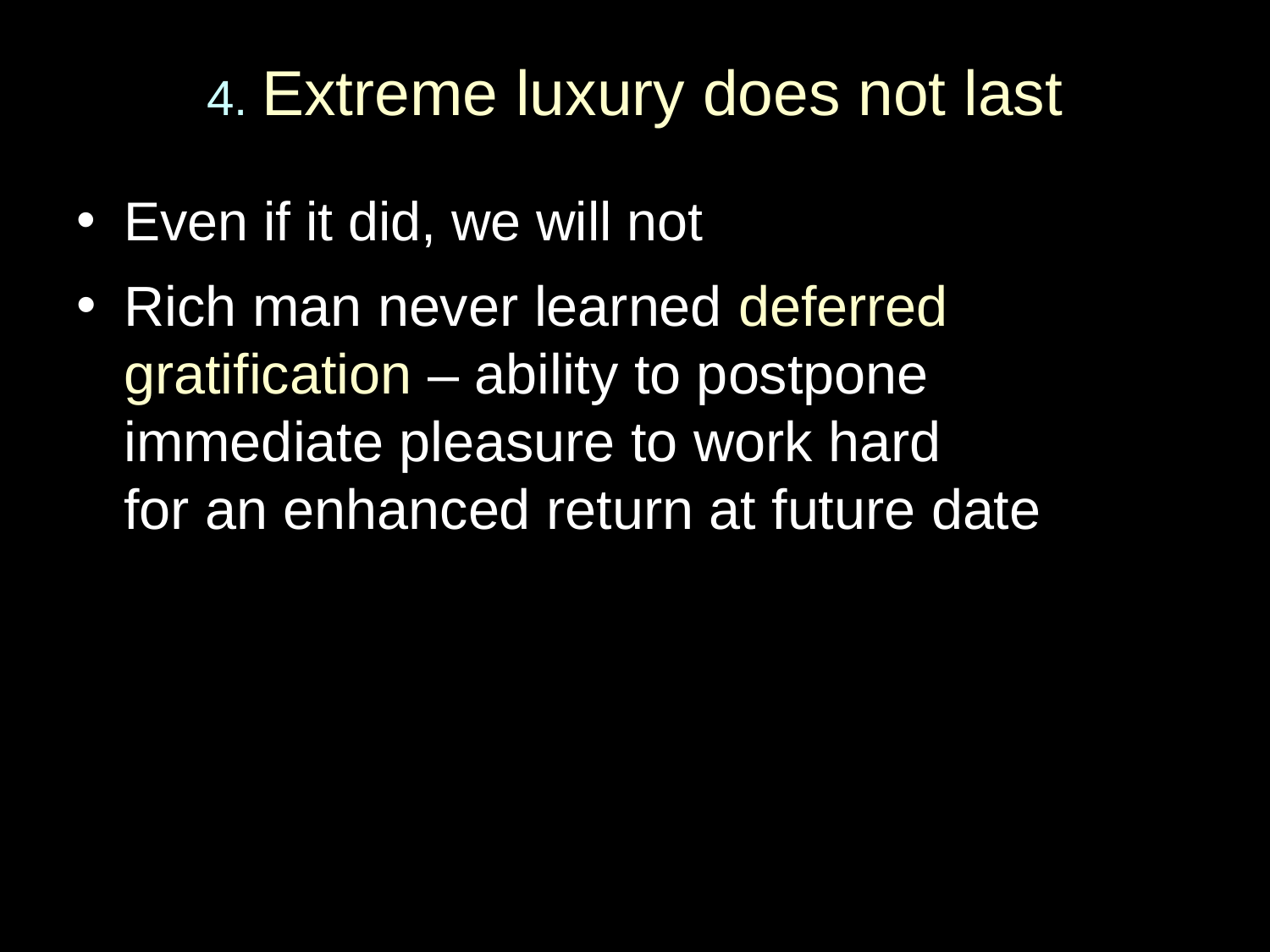

# 4. Extreme luxury does not last
Even if it did, we will not
Rich man never learned deferred gratification – ability to postpone
immediate pleasure to work hard
for an enhanced return at future date